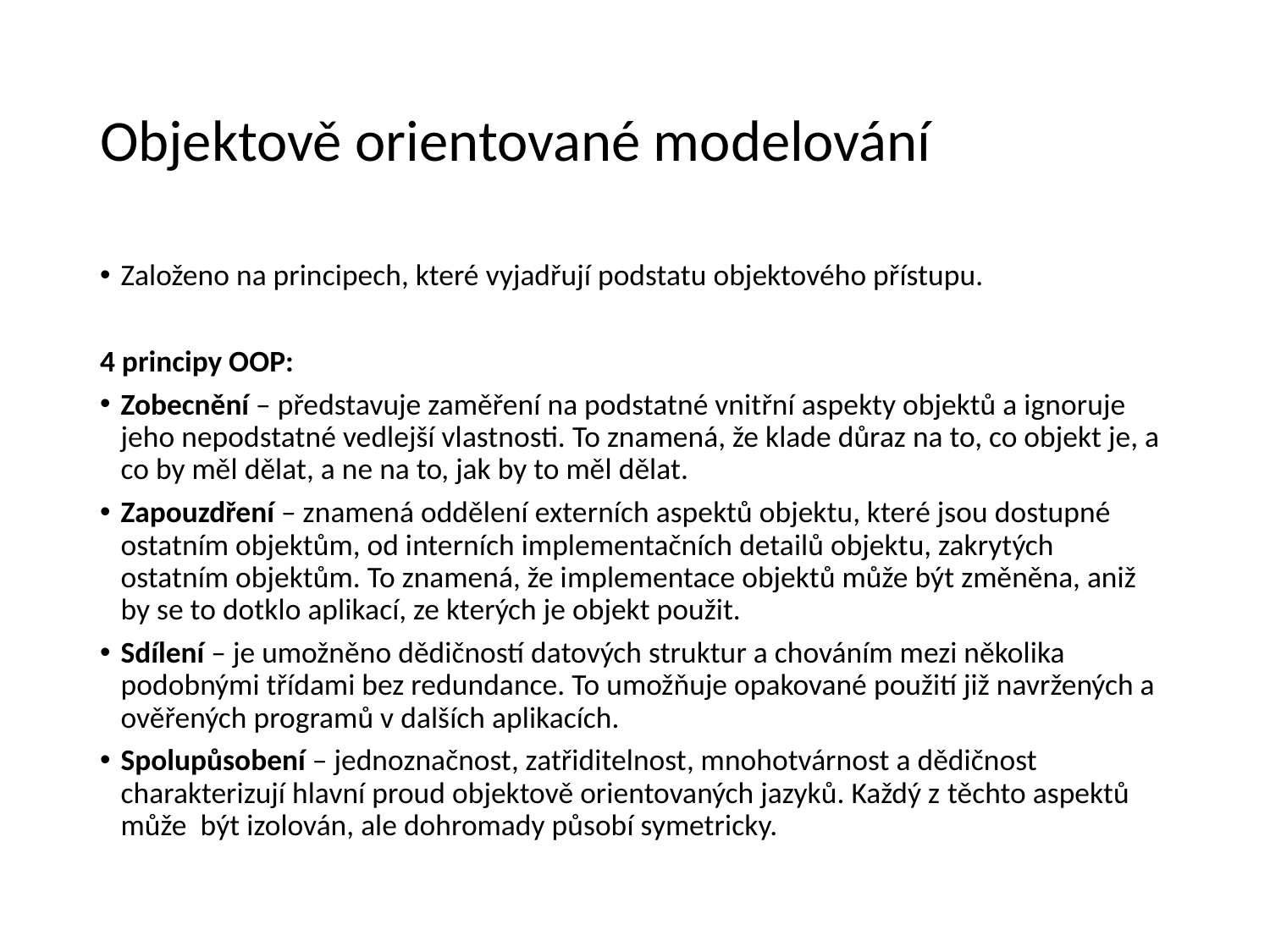

# Objektově orientované modelování
Založeno na principech, které vyjadřují podstatu objektového přístupu.

4 principy OOP:
Zobecnění – představuje zaměření na podstatné vnitřní aspekty objektů a ignoruje jeho nepodstatné vedlejší vlastnosti. To znamená, že klade důraz na to, co objekt je, a co by měl dělat, a ne na to, jak by to měl dělat.
Zapouzdření – znamená oddělení externích aspektů objektu, které jsou dostupné ostatním objektům, od interních implementačních detailů objektu, zakrytých ostatním objektům. To znamená, že implementace objektů může být změněna, aniž by se to dotklo aplikací, ze kterých je objekt použit.
Sdílení – je umožněno dědičností datových struktur a chováním mezi několika podobnými třídami bez redundance. To umožňuje opakované použití již navržených a ověřených programů v dalších aplikacích.
Spolupůsobení – jednoznačnost, zatřiditelnost, mnohotvárnost a dědičnost charakterizují hlavní proud objektově orientovaných jazyků. Každý z těchto aspektů může  být izolován, ale dohromady působí symetricky.